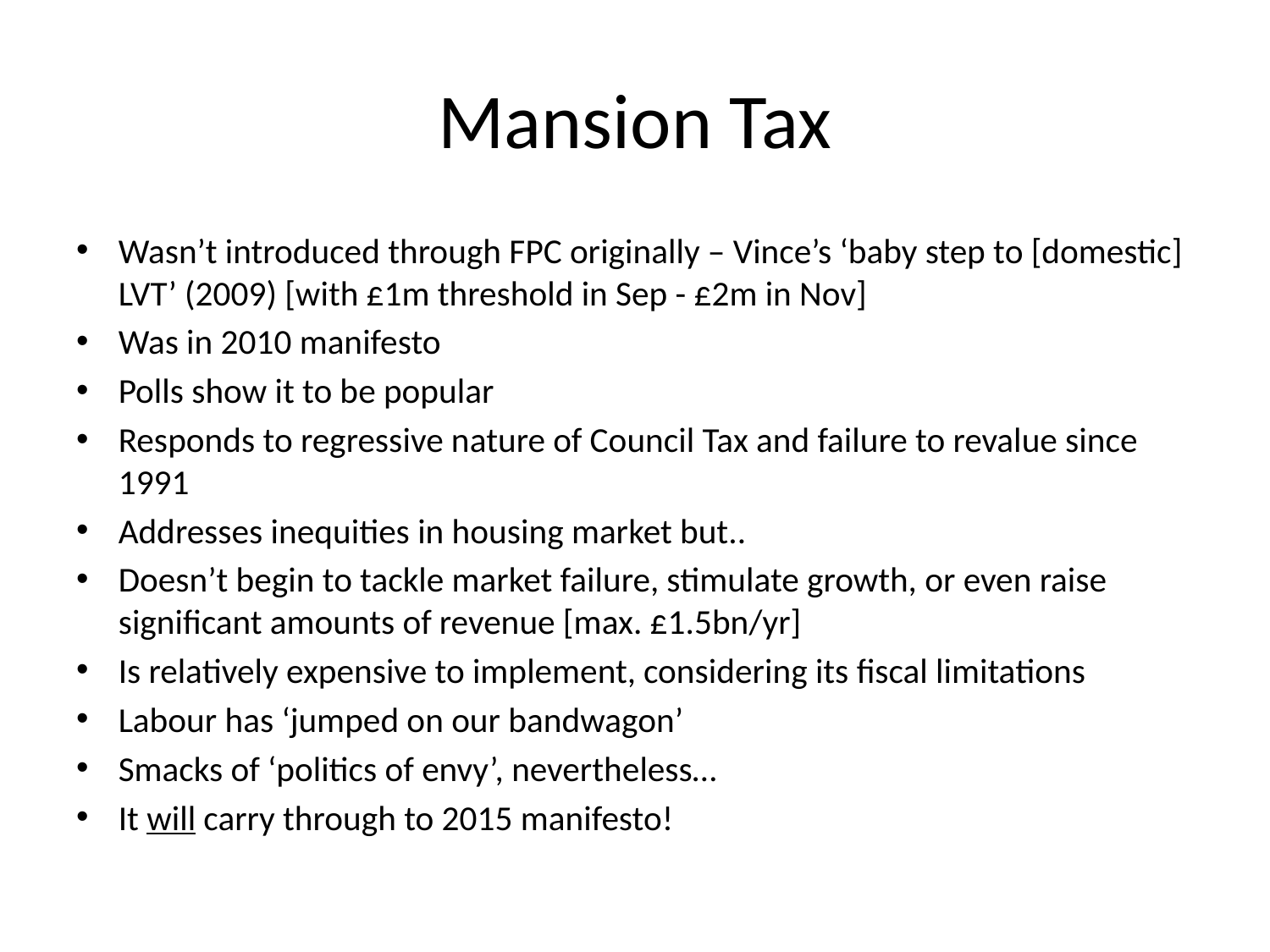

# Mansion Tax
Wasn’t introduced through FPC originally – Vince’s ‘baby step to [domestic] LVT’ (2009) [with £1m threshold in Sep - £2m in Nov]
Was in 2010 manifesto
Polls show it to be popular
Responds to regressive nature of Council Tax and failure to revalue since 1991
Addresses inequities in housing market but..
Doesn’t begin to tackle market failure, stimulate growth, or even raise significant amounts of revenue [max. £1.5bn/yr]
Is relatively expensive to implement, considering its fiscal limitations
Labour has ‘jumped on our bandwagon’
Smacks of ‘politics of envy’, nevertheless…
It will carry through to 2015 manifesto!